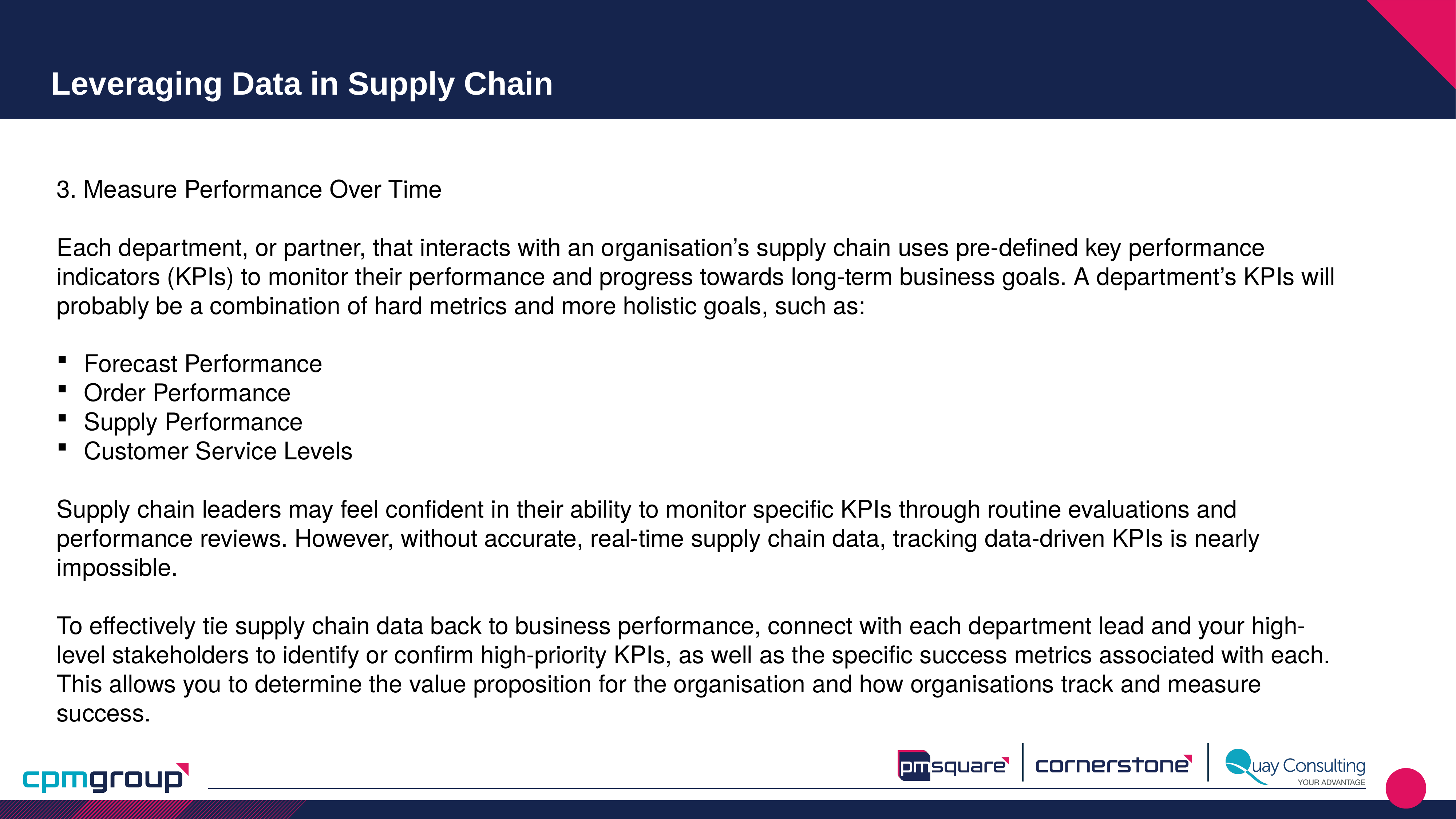

# Leveraging Data in Supply Chain
3. Measure Performance Over Time

Each department, or partner, that interacts with an organisation’s supply chain uses pre-defined key performance indicators (KPIs) to monitor their performance and progress towards long-term business goals. A department’s KPIs will probably be a combination of hard metrics and more holistic goals, such as:

Forecast Performance
Order Performance
Supply Performance
Customer Service Levels

Supply chain leaders may feel confident in their ability to monitor specific KPIs through routine evaluations and performance reviews. However, without accurate, real-time supply chain data, tracking data-driven KPIs is nearly impossible.

To effectively tie supply chain data back to business performance, connect with each department lead and your high-level stakeholders to identify or confirm high-priority KPIs, as well as the specific success metrics associated with each. This allows you to determine the value proposition for the organisation and how organisations track and measure success.